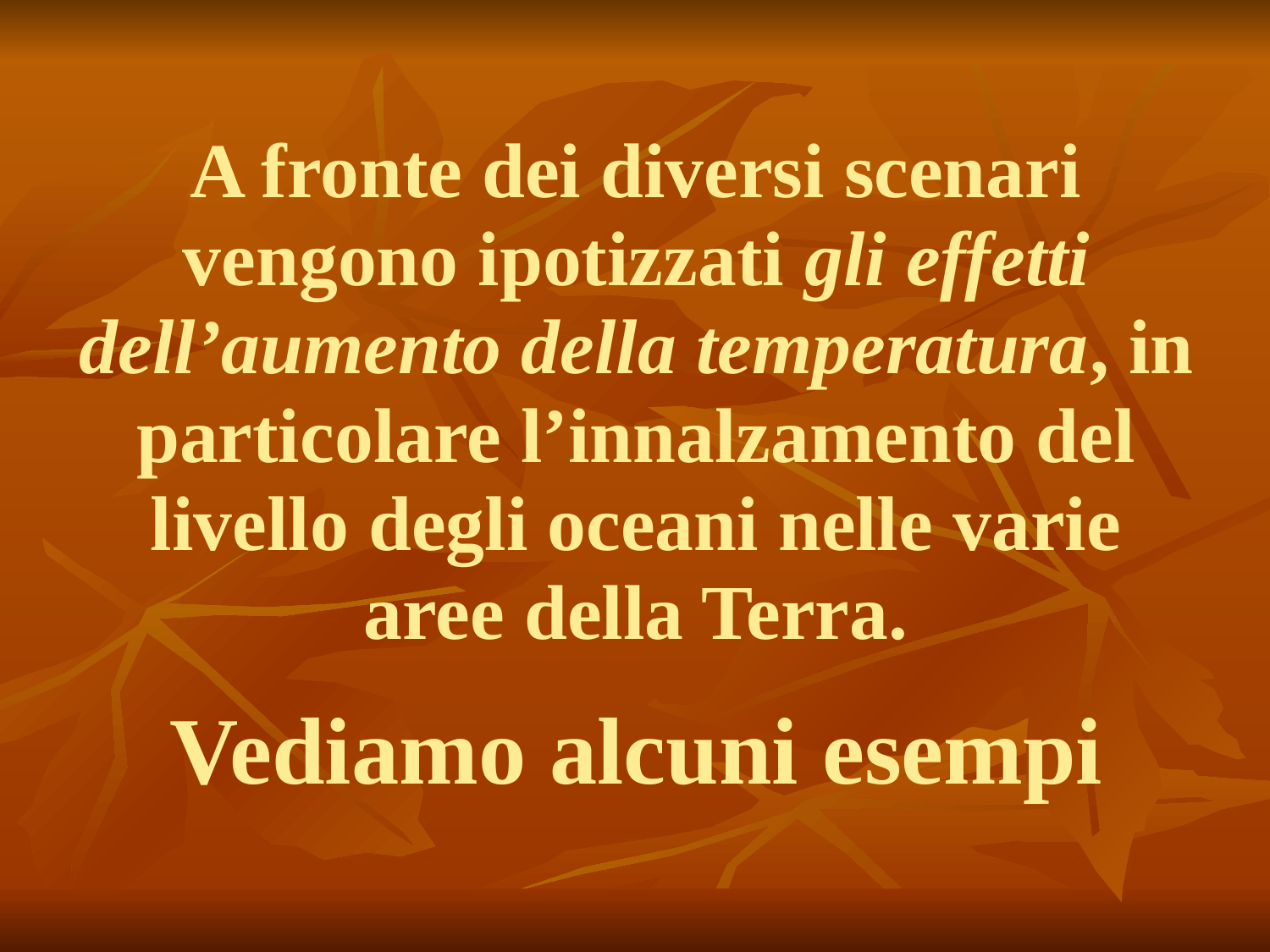

# A fronte dei diversi scenari vengono ipotizzati gli effetti dell’aumento della temperatura, in particolare l’innalzamento del livello degli oceani nelle varie aree della Terra. Vediamo alcuni esempi